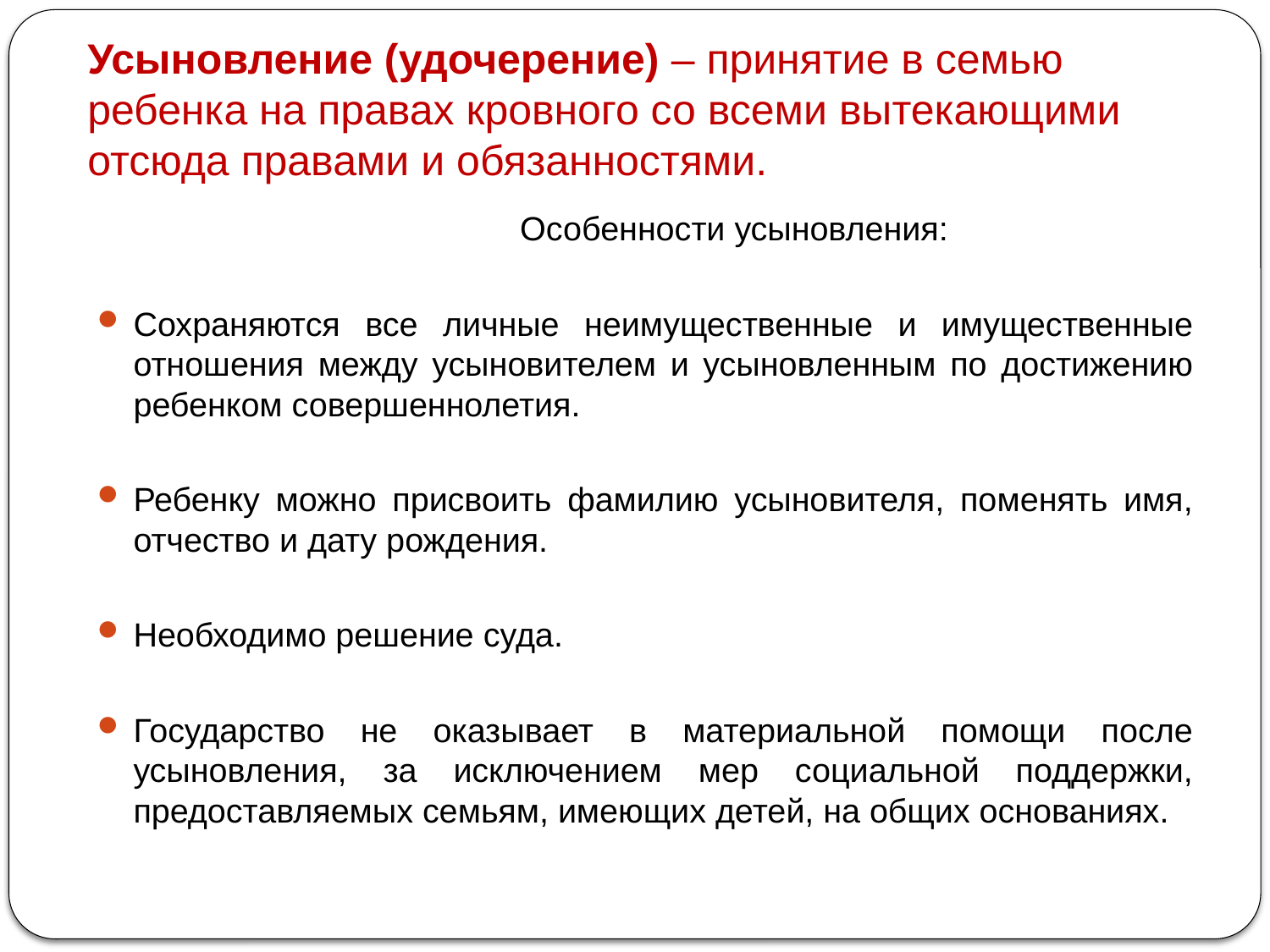

# Усыновление (удочерение) – принятие в семью ребенка на правах кровного со всеми вытекающими отсюда правами и обязанностями.
                   Особенности усыновления:

Сохраняются все личные неимущественные и имущественные отношения между усыновителем и усыновленным по достижению ребенком совершеннолетия.

Ребенку можно присвоить фамилию усыновителя, поменять имя, отчество и дату рождения.

Необходимо решение суда.

Государство не оказывает в материальной помощи после усыновления, за исключением мер социальной поддержки, предоставляемых семьям, имеющих детей, на общих основаниях.